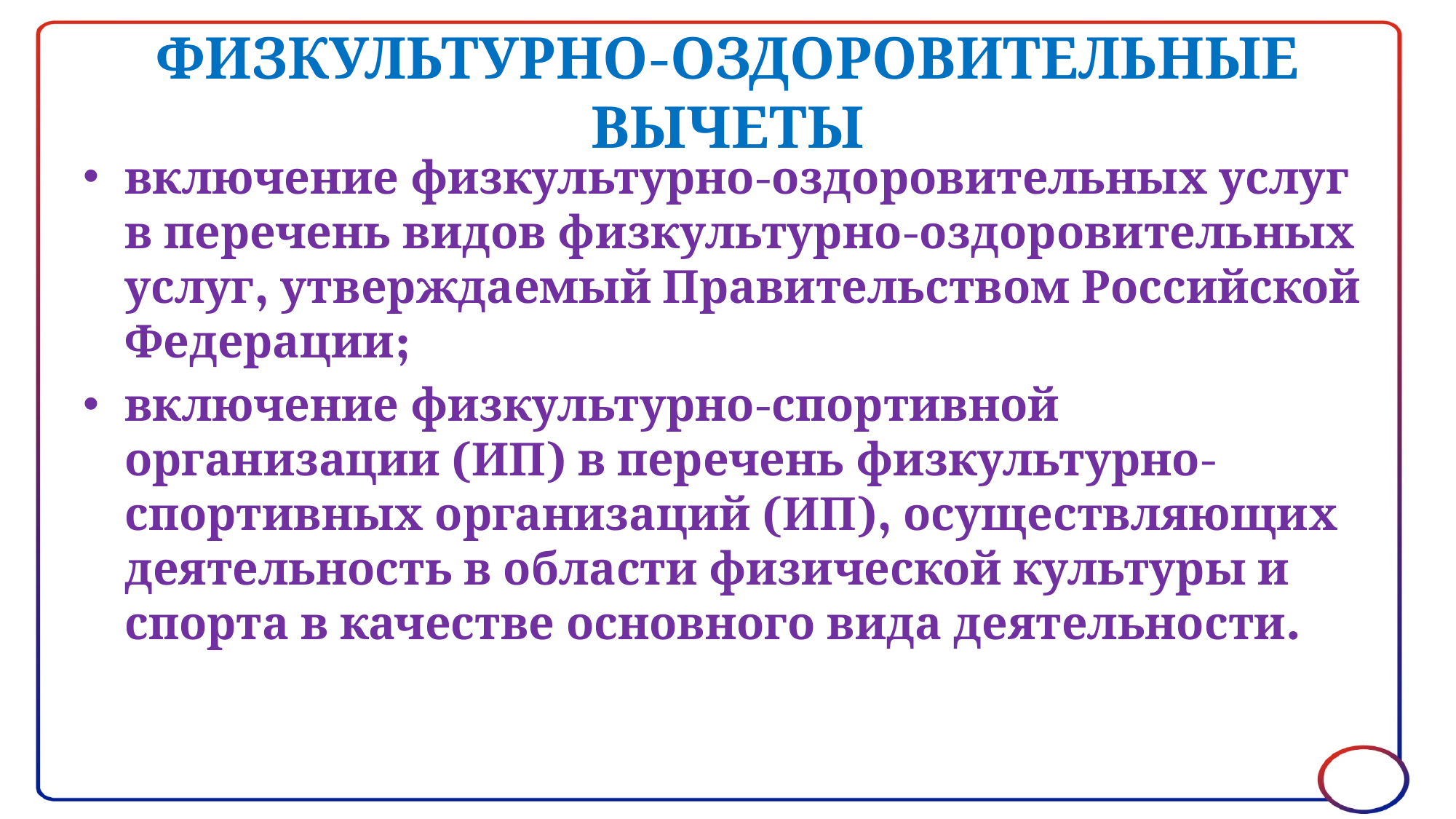

# ФИЗКУЛЬТУРНО-ОЗДОРОВИТЕЛЬНЫЕ ВЫЧЕТЫ
включение физкультурно-оздоровительных услуг в перечень видов физкультурно-оздоровительных услуг, утверждаемый Правительством Российской Федерации;
включение физкультурно-спортивной организации (ИП) в перечень физкультурно-спортивных организаций (ИП), осуществляющих деятельность в области физической культуры и спорта в качестве основного вида деятельности.